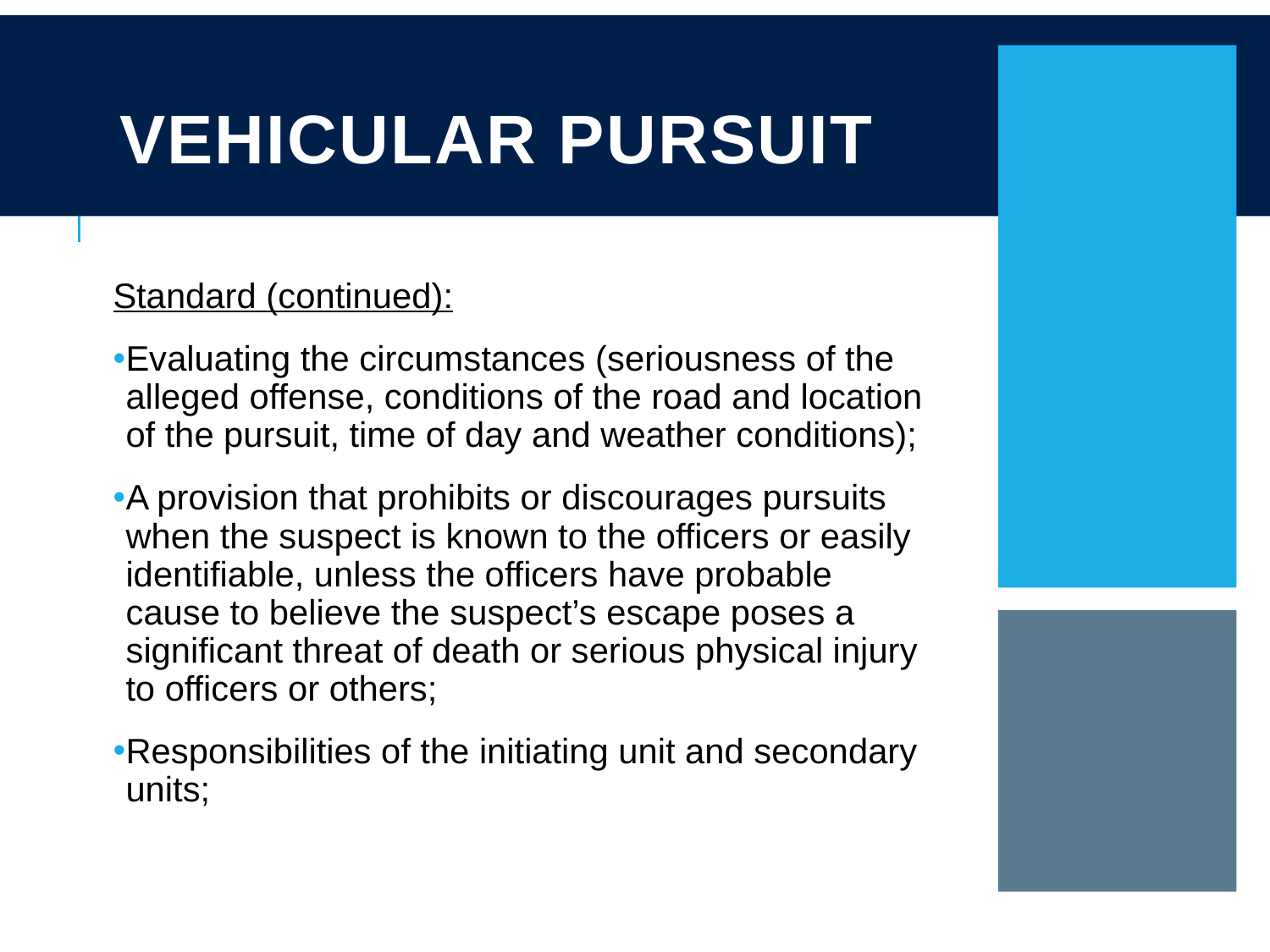

# Vehicular Pursuit
Standard (continued):
Evaluating the circumstances (seriousness of the alleged offense, conditions of the road and location of the pursuit, time of day and weather conditions);
A provision that prohibits or discourages pursuits when the suspect is known to the officers or easily identifiable, unless the officers have probable cause to believe the suspect’s escape poses a significant threat of death or serious physical injury to officers or others;
Responsibilities of the initiating unit and secondary units;